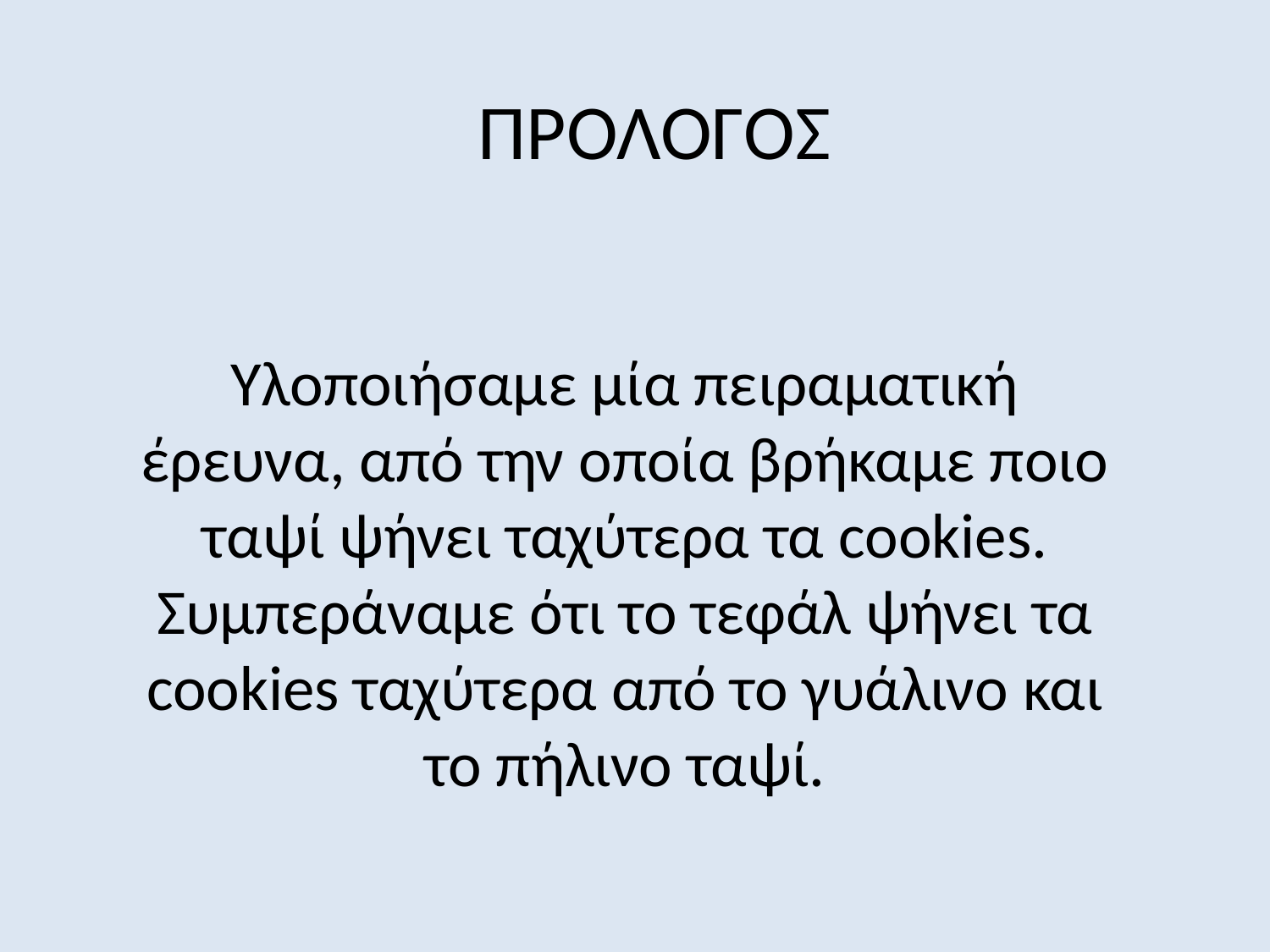

# ΠΡΟΛΟΓΟΣ
Υλοποιήσαμε μία πειραματική έρευνα, από την οποία βρήκαμε ποιο ταψί ψήνει ταχύτερα τα cookies. Συμπεράναμε ότι το τεφάλ ψήνει τα cookies ταχύτερα από το γυάλινο και το πήλινο ταψί.